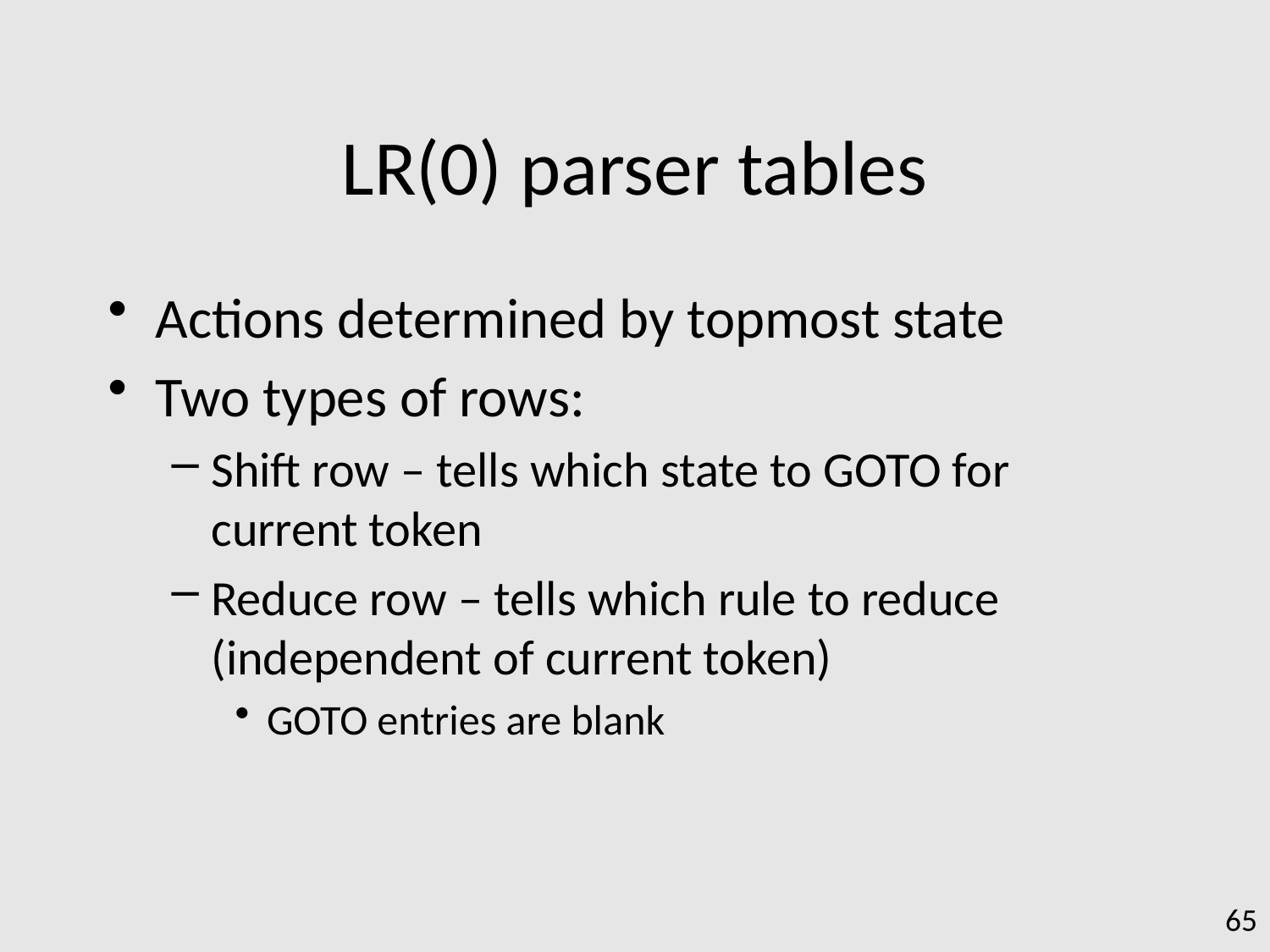

# LR(0) parser tables
Actions determined by topmost state
Two types of rows:
Shift row – tells which state to GOTO for current token
Reduce row – tells which rule to reduce (independent of current token)
GOTO entries are blank
65